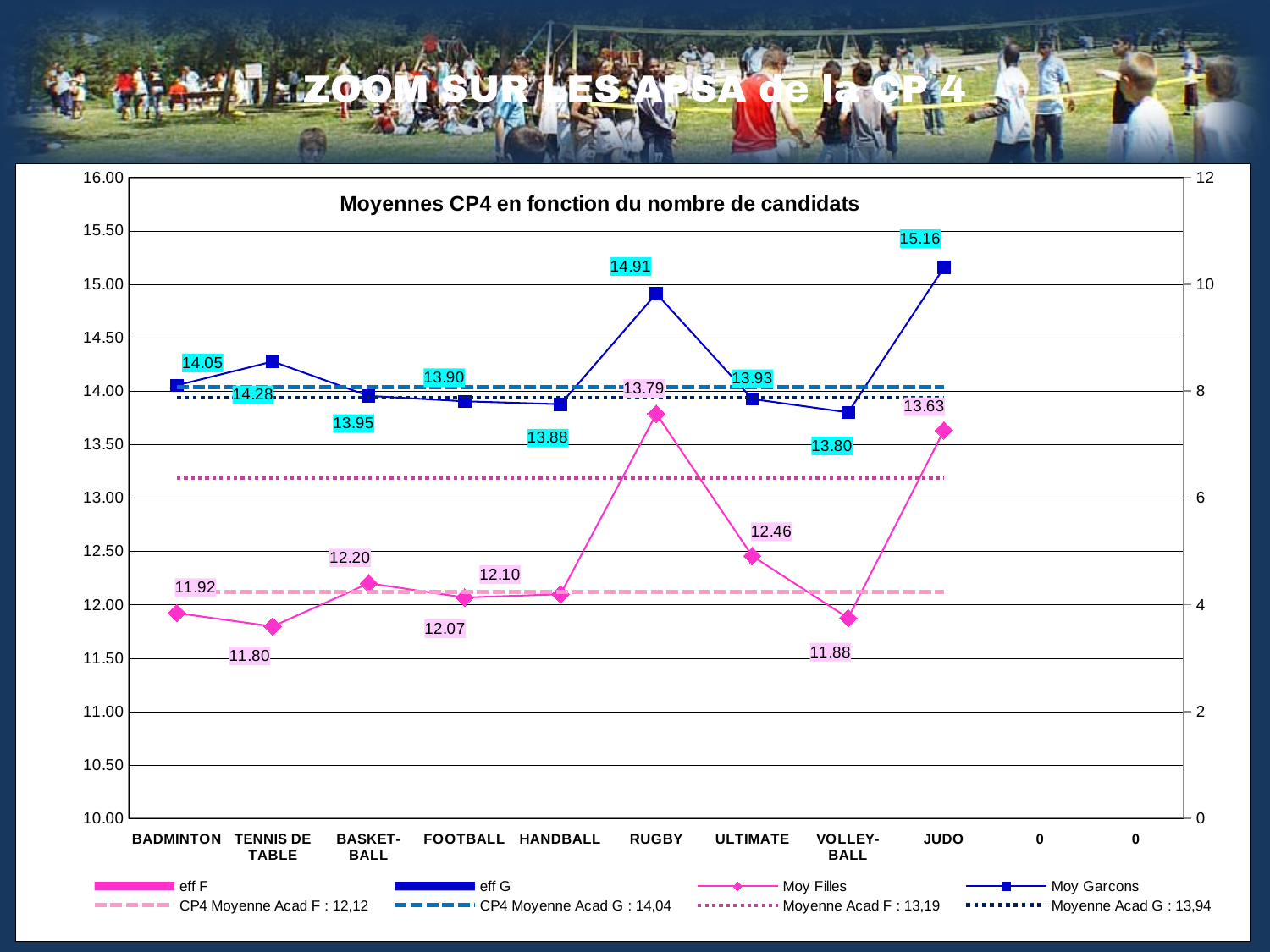

# ZOOM SUR LES APSA de la CP 4

[unsupported chart]